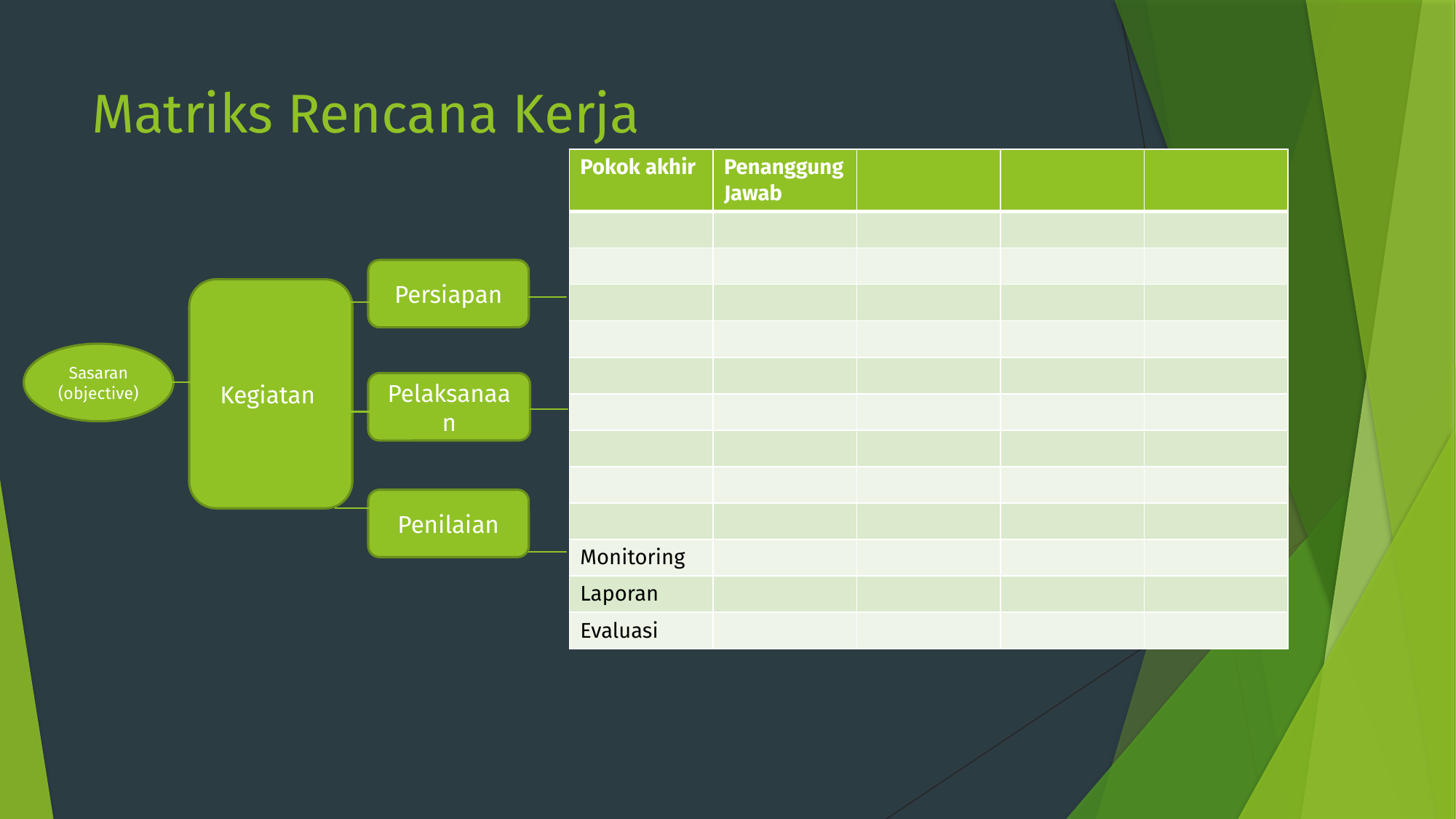

# Matriks Rencana Kerja
| Pokok akhir | Penanggung Jawab |  |  |  |
| --- | --- | --- | --- | --- |
|  |  |  |  |  |
|  |  |  |  |  |
|  |  |  |  |  |
|  |  |  |  |  |
|  |  |  |  |  |
|  |  |  |  |  |
|  |  |  |  |  |
|  |  |  |  |  |
|  |  |  |  |  |
| Monitoring |  |  |  |  |
| Laporan |  |  |  |  |
| Evaluasi |  |  |  |  |
Persiapan
Kegiatan
Sasaran (objective)
Pelaksanaan
Penilaian